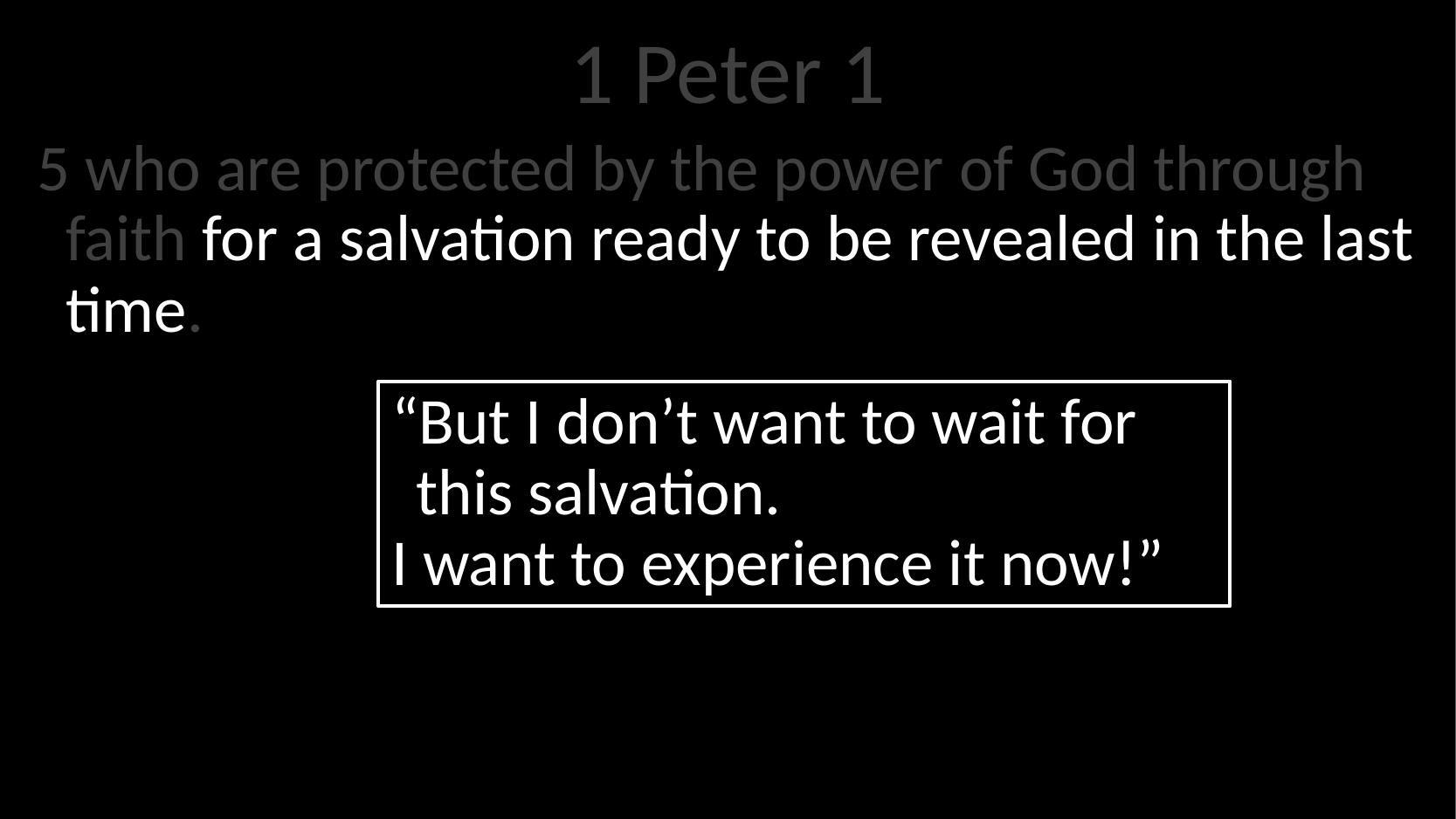

# 1 Peter 1
5 who are protected by the power of God through faith for a salvation ready to be revealed in the last time.
“But I don’t want to wait for this salvation.
I want to experience it now!”